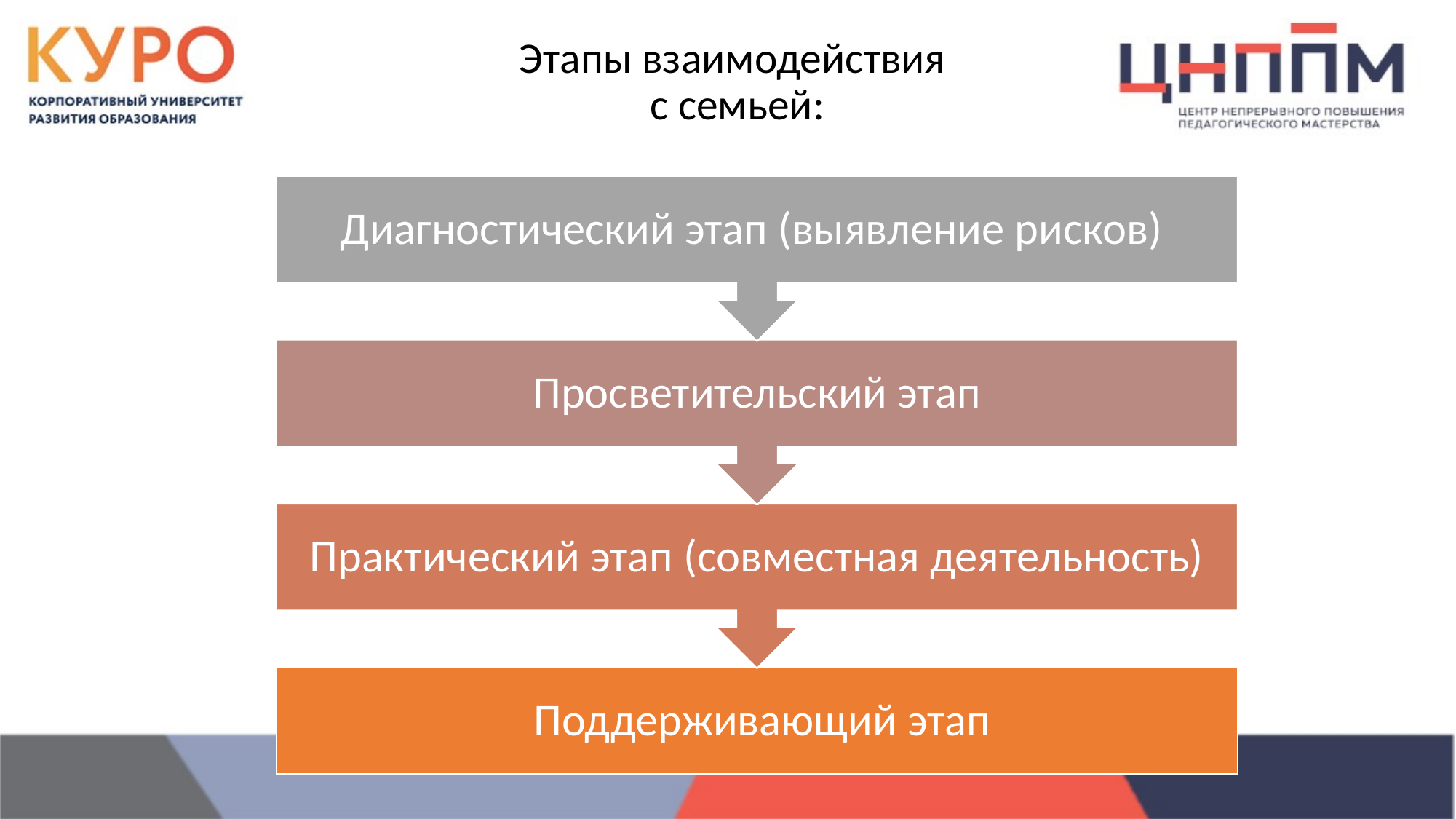

# Этапы взаимодействия с семьей:

 Поддерживающий этап
Практический этап (совместная деятельность)
Просветительский этап
Диагностический этап (выявление рисков)